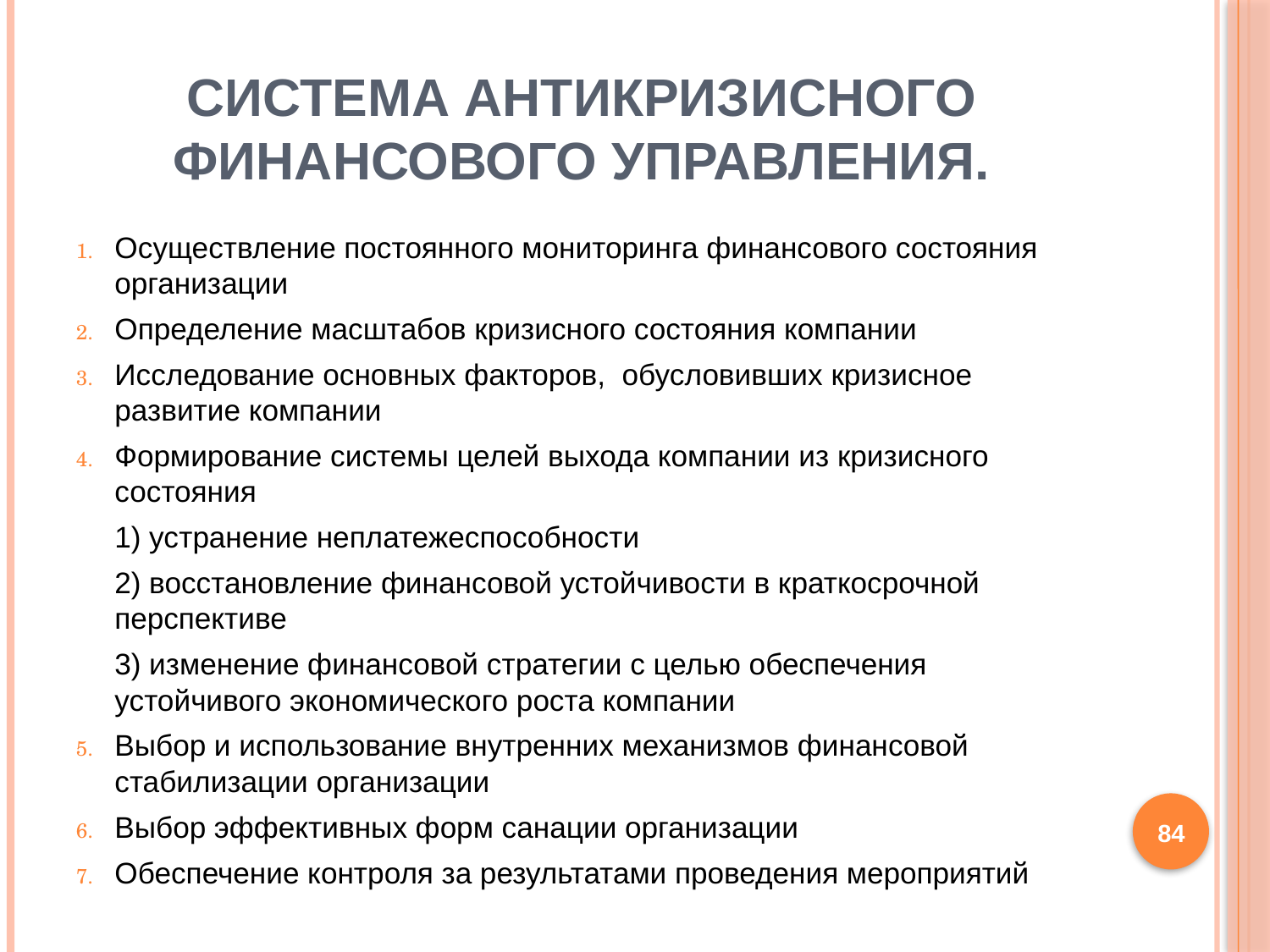

# Система антикризисного финансового управления.
Осуществление постоянного мониторинга финансового состояния организации
Определение масштабов кризисного состояния компании
Исследование основных факторов,  обусловивших кризисное развитие компании
Формирование системы целей выхода компании из кризисного состояния
	1) устранение неплатежеспособности
	2) восстановление финансовой устойчивости в краткосрочной перспективе
	3) изменение финансовой стратегии с целью обеспечения устойчивого экономического роста компании
Выбор и использование внутренних механизмов финансовой стабилизации организации
Выбор эффективных форм санации организации
Обеспечение контроля за результатами проведения мероприятий
84